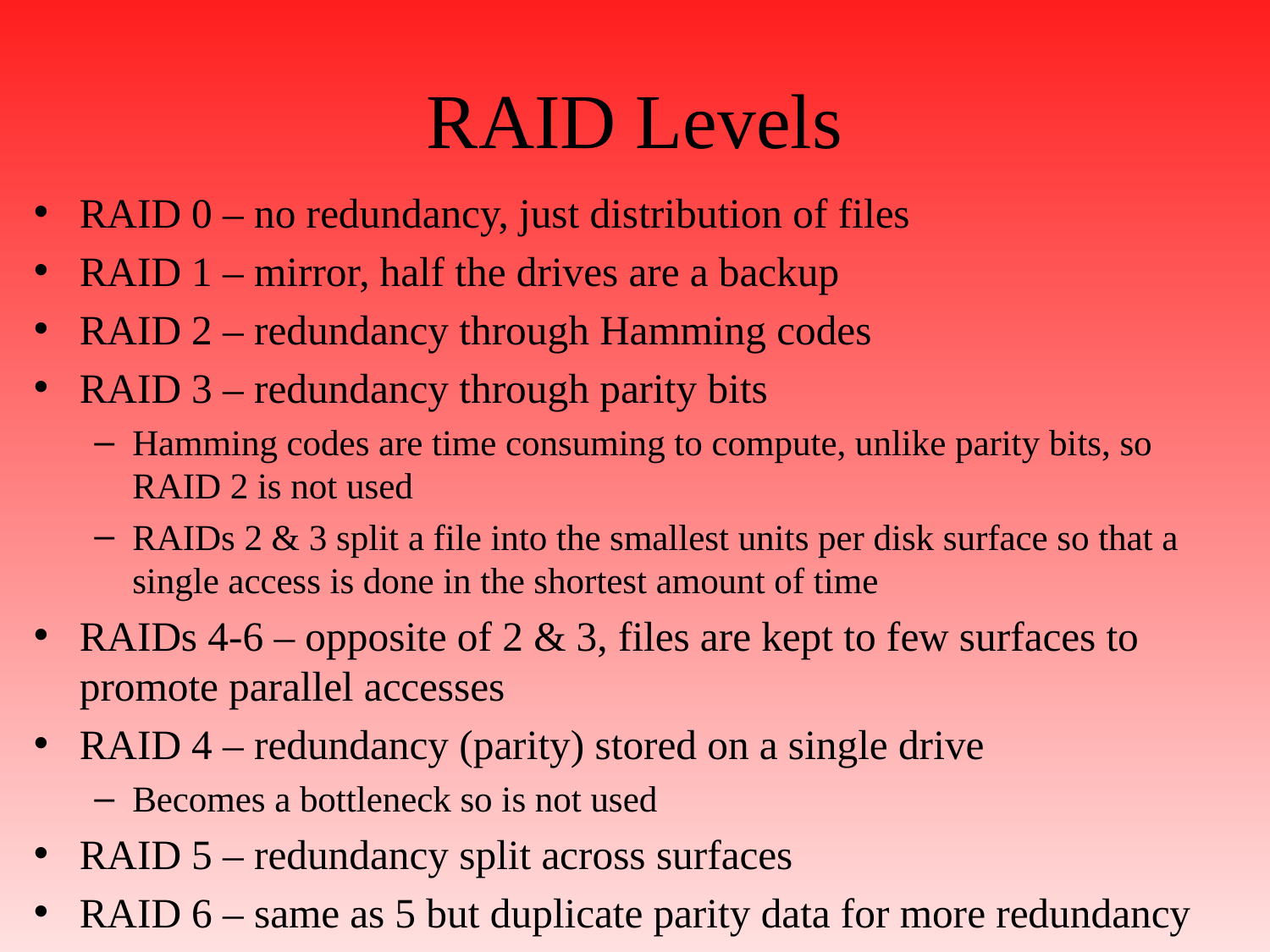

# RAID Levels
RAID 0 – no redundancy, just distribution of files
RAID 1 – mirror, half the drives are a backup
RAID 2 – redundancy through Hamming codes
RAID 3 – redundancy through parity bits
Hamming codes are time consuming to compute, unlike parity bits, so RAID 2 is not used
RAIDs 2 & 3 split a file into the smallest units per disk surface so that a single access is done in the shortest amount of time
RAIDs 4-6 – opposite of 2 & 3, files are kept to few surfaces to promote parallel accesses
RAID 4 – redundancy (parity) stored on a single drive
Becomes a bottleneck so is not used
RAID 5 – redundancy split across surfaces
RAID 6 – same as 5 but duplicate parity data for more redundancy